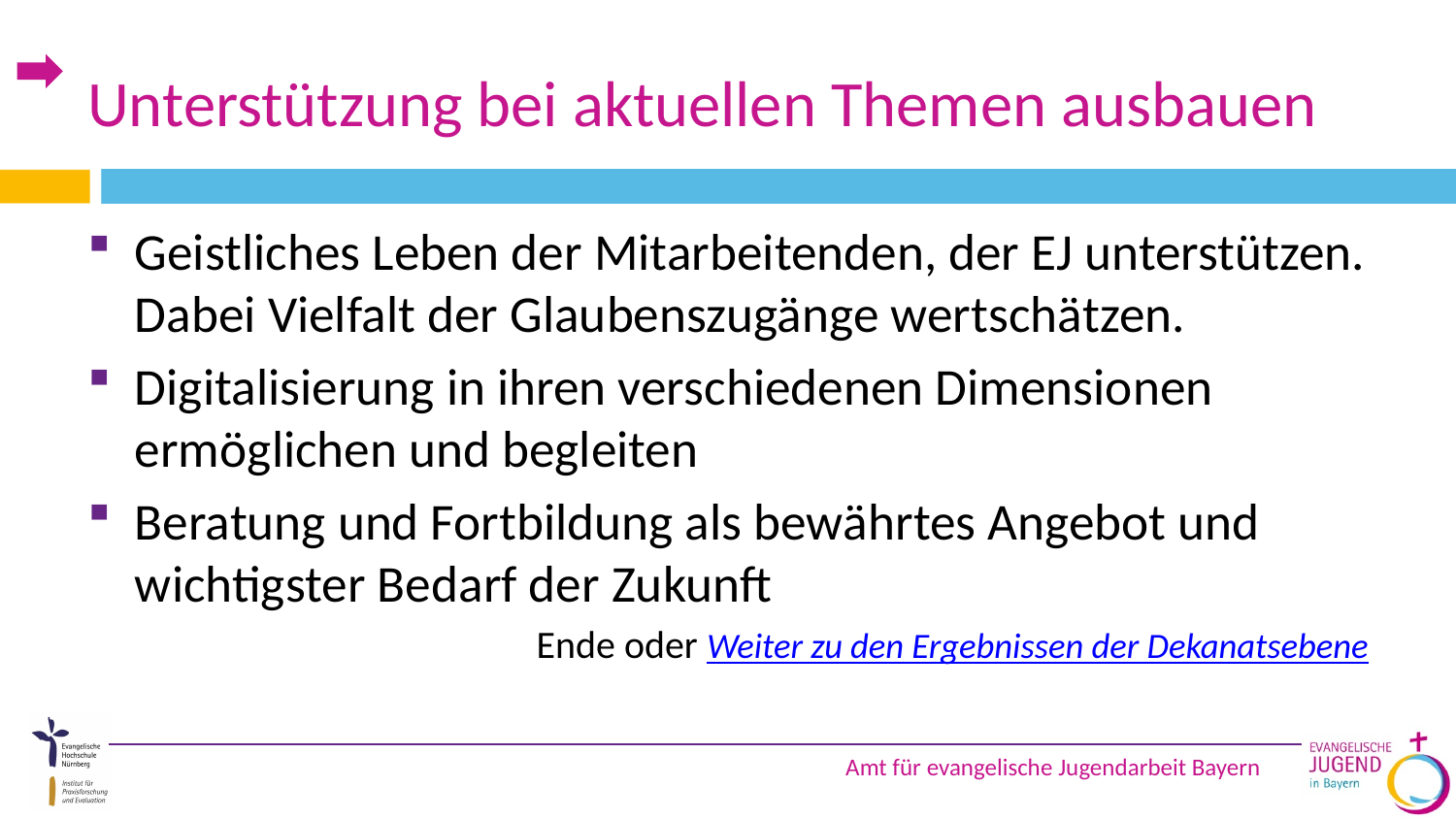

# Unterstützung bei aktuellen Themen ausbauen

Geistliches Leben der Mitarbeitenden, der EJ unterstützen. Dabei Vielfalt der Glaubenszugänge wertschätzen.
Digitalisierung in ihren verschiedenen Dimensionen ermöglichen und begleiten
Beratung und Fortbildung als bewährtes Angebot und wichtigster Bedarf der Zukunft
Ende oder Weiter zu den Ergebnissen der Dekanatsebene